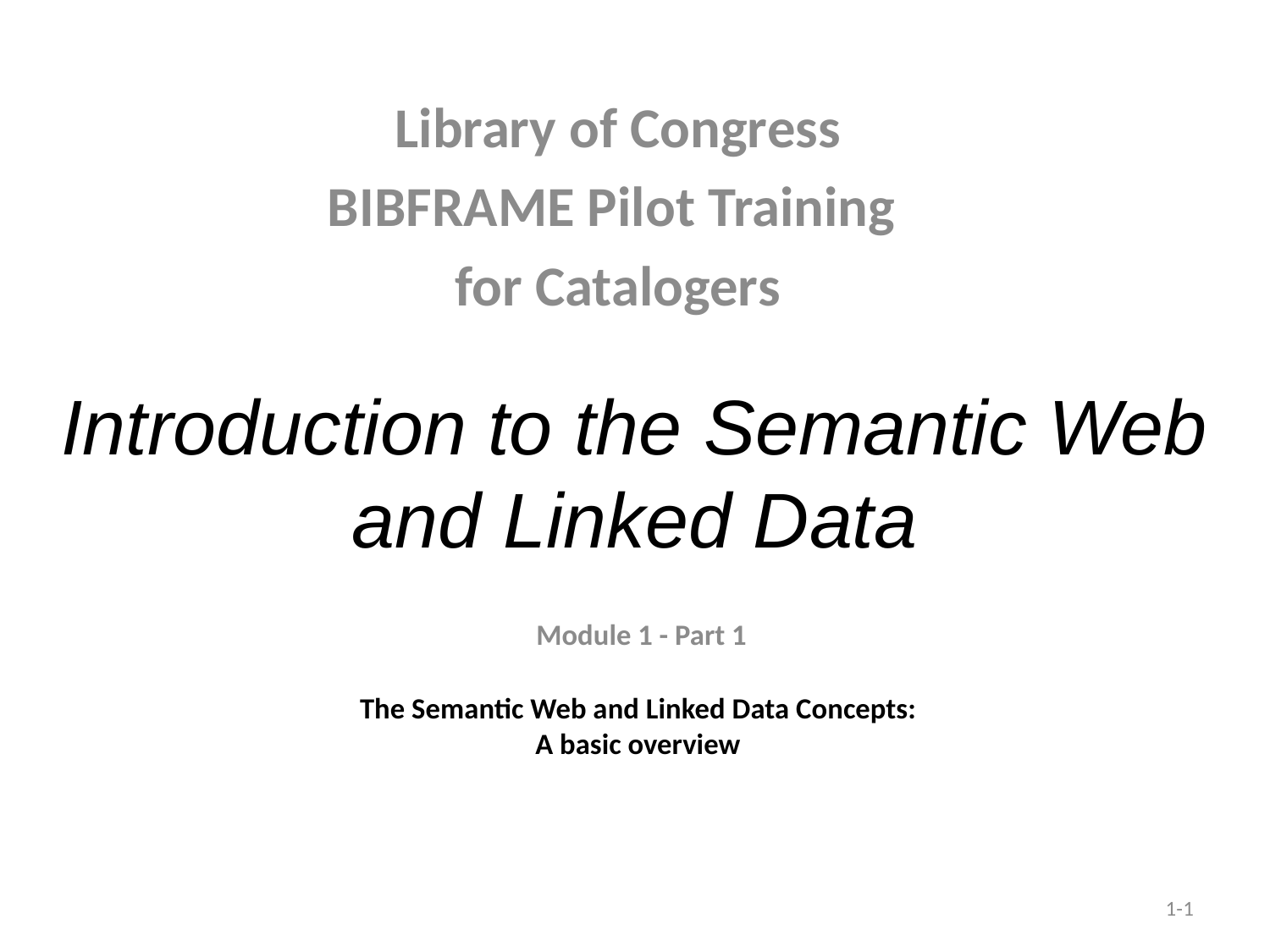

Library of Congress
BIBFRAME Pilot Training
for Catalogers
# Introduction to the Semantic Web and Linked Data
Module 1 - Part 1

The Semantic Web and Linked Data Concepts:
A basic overview

1-1